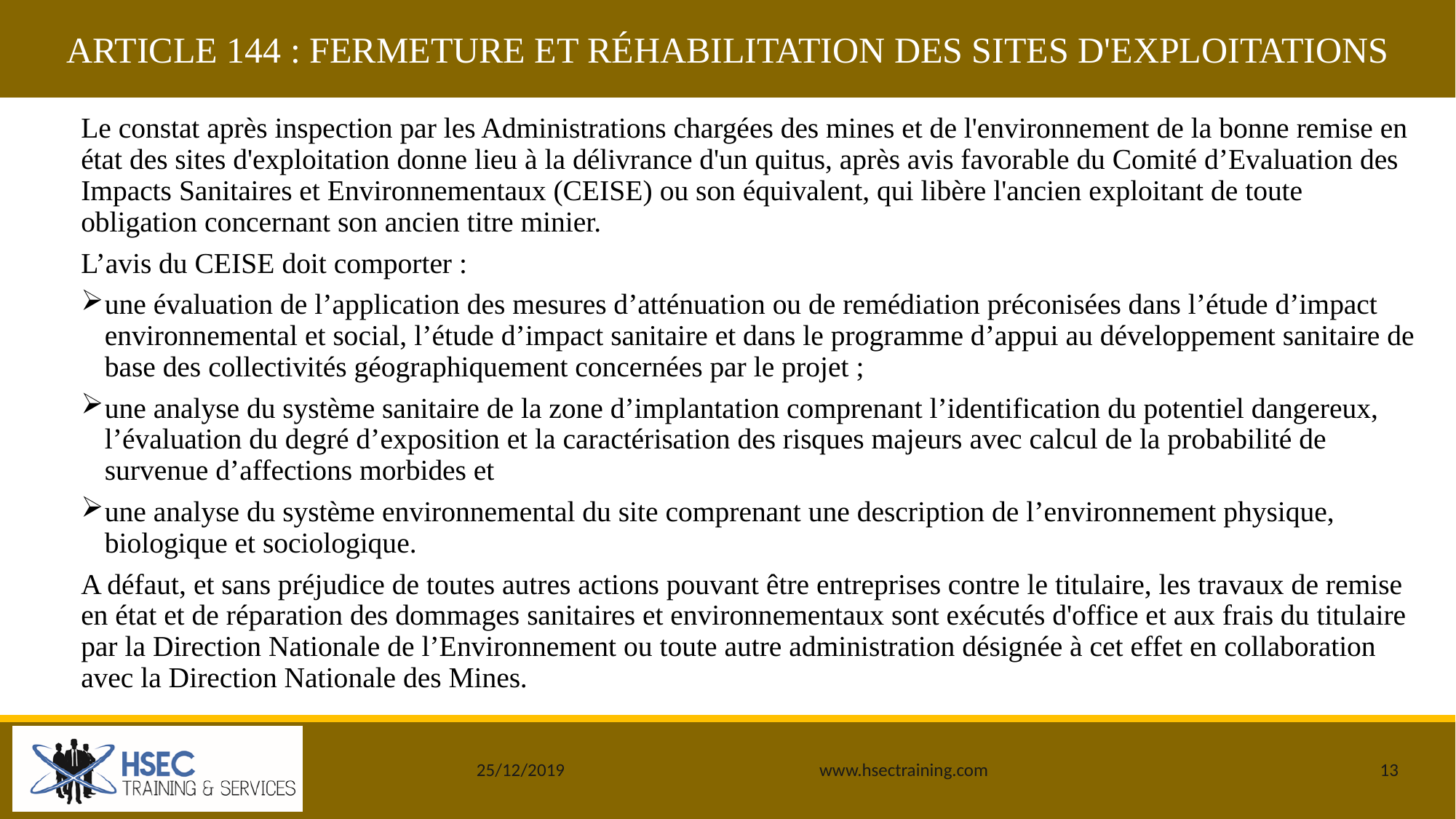

ARTICLE 144 : FERMETURE ET RÉHABILITATION DES SITES D'EXPLOITATIONS
#
Le constat après inspection par les Administrations chargées des mines et de l'environnement de la bonne remise en état des sites d'exploitation donne lieu à la délivrance d'un quitus, après avis favorable du Comité d’Evaluation des Impacts Sanitaires et Environnementaux (CEISE) ou son équivalent, qui libère l'ancien exploitant de toute obligation concernant son ancien titre minier.
L’avis du CEISE doit comporter :
une évaluation de l’application des mesures d’atténuation ou de remédiation préconisées dans l’étude d’impact environnemental et social, l’étude d’impact sanitaire et dans le programme d’appui au développement sanitaire de base des collectivités géographiquement concernées par le projet ;
une analyse du système sanitaire de la zone d’implantation comprenant l’identification du potentiel dangereux, l’évaluation du degré d’exposition et la caractérisation des risques majeurs avec calcul de la probabilité de survenue d’affections morbides et
une analyse du système environnemental du site comprenant une description de l’environnement physique, biologique et sociologique.
A défaut, et sans préjudice de toutes autres actions pouvant être entreprises contre le titulaire, les travaux de remise en état et de réparation des dommages sanitaires et environnementaux sont exécutés d'office et aux frais du titulaire par la Direction Nationale de l’Environnement ou toute autre administration désignée à cet effet en collaboration avec la Direction Nationale des Mines.
25/12/2019
www.hsectraining.com
13